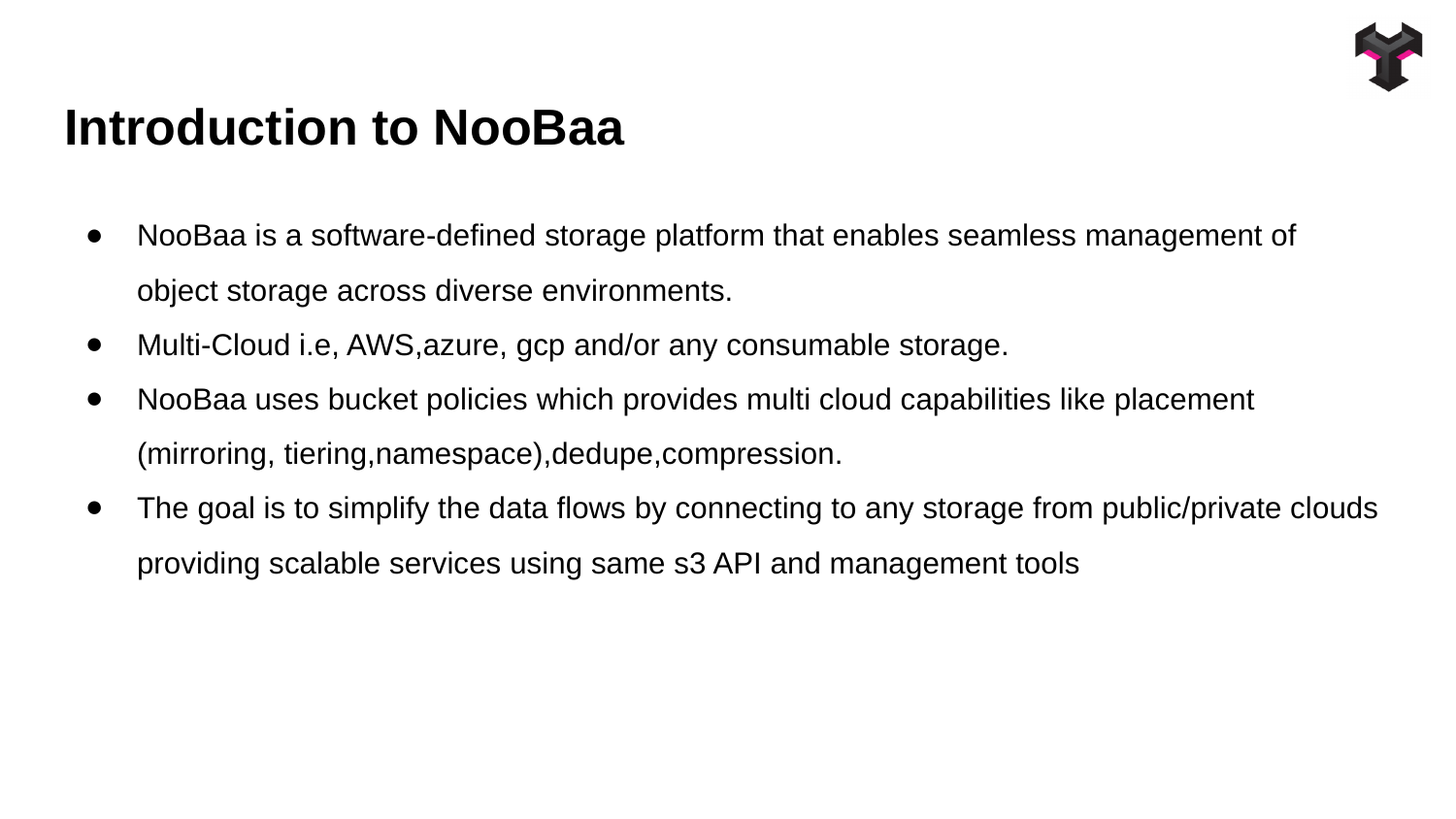

# Introduction to NooBaa

NooBaa is a software-defined storage platform that enables seamless management of object storage across diverse environments.
Multi-Cloud i.e, AWS,azure, gcp and/or any consumable storage.
NooBaa uses bucket policies which provides multi cloud capabilities like placement (mirroring, tiering,namespace),dedupe,compression.
The goal is to simplify the data flows by connecting to any storage from public/private clouds providing scalable services using same s3 API and management tools